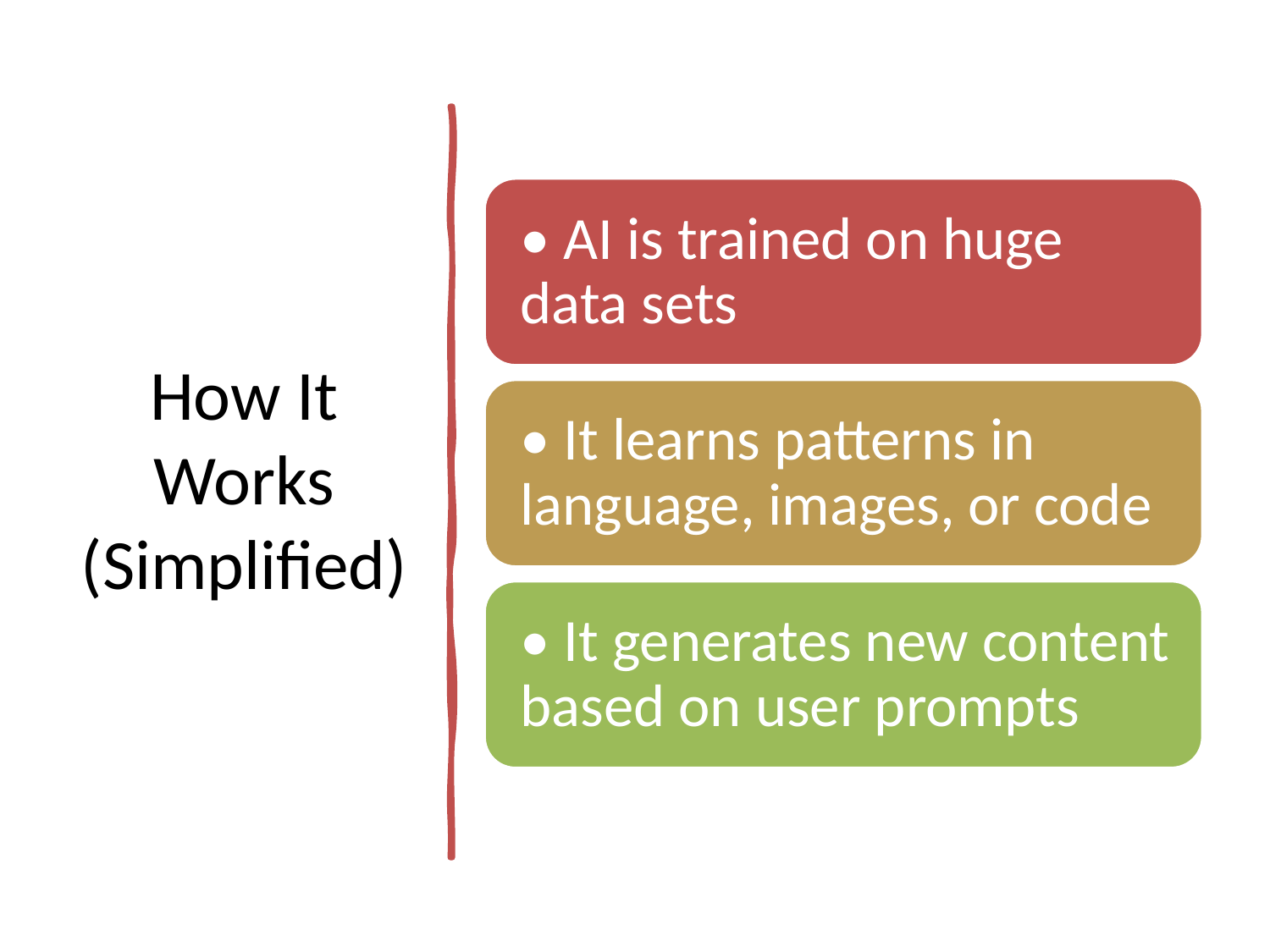

• AI is trained on huge data sets
• It learns patterns in language, images, or code
• It generates new content based on user prompts
# How It Works (Simplified)